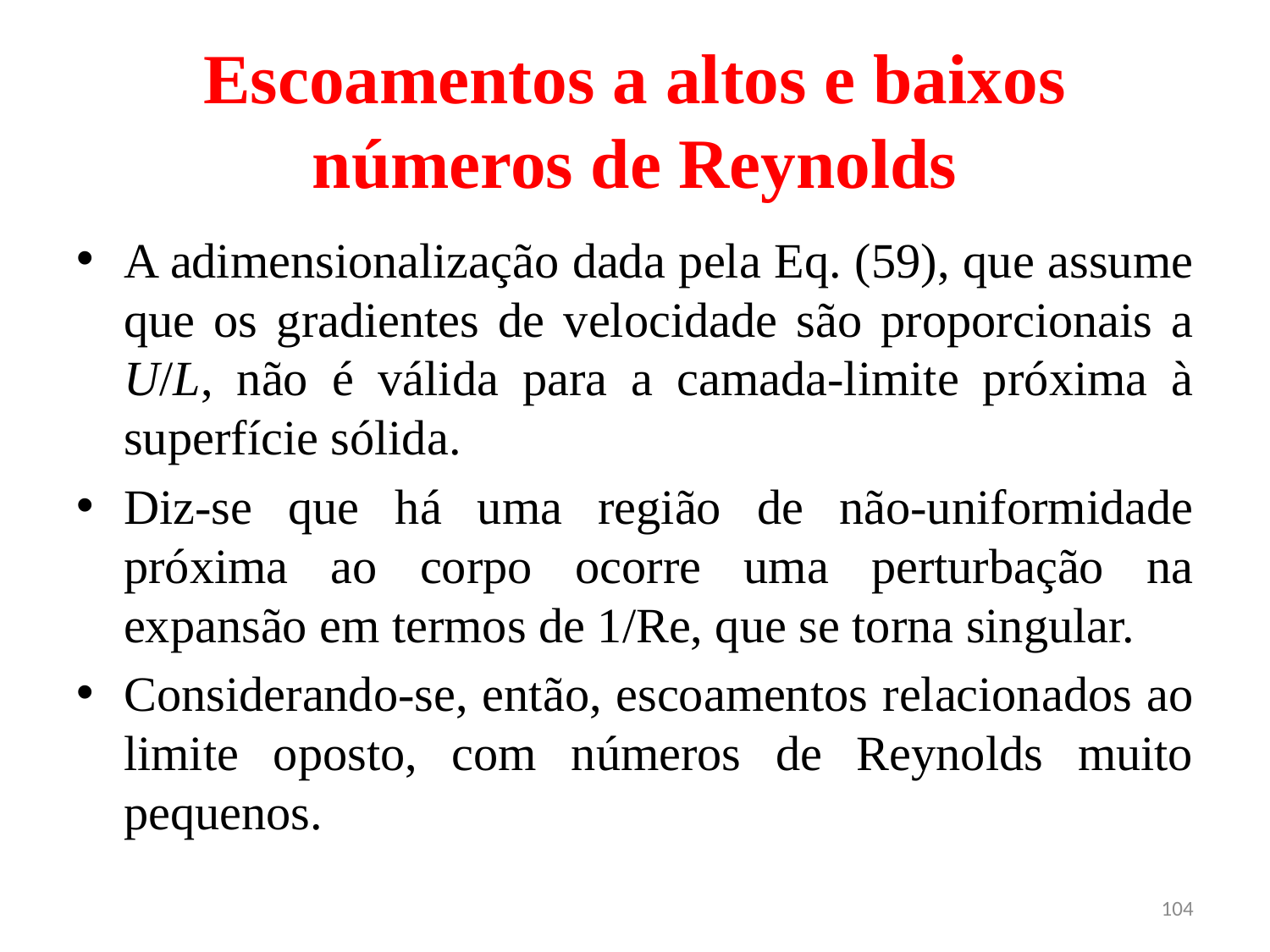

# Escoamentos a altos e baixos números de Reynolds
A adimensionalização dada pela Eq. (59), que assume que os gradientes de velocidade são proporcionais a U/L, não é válida para a camada-limite próxima à superfície sólida.
Diz-se que há uma região de não-uniformidade próxima ao corpo ocorre uma perturbação na expansão em termos de 1/Re, que se torna singular.
Considerando-se, então, escoamentos relacionados ao limite oposto, com números de Reynolds muito pequenos.
104